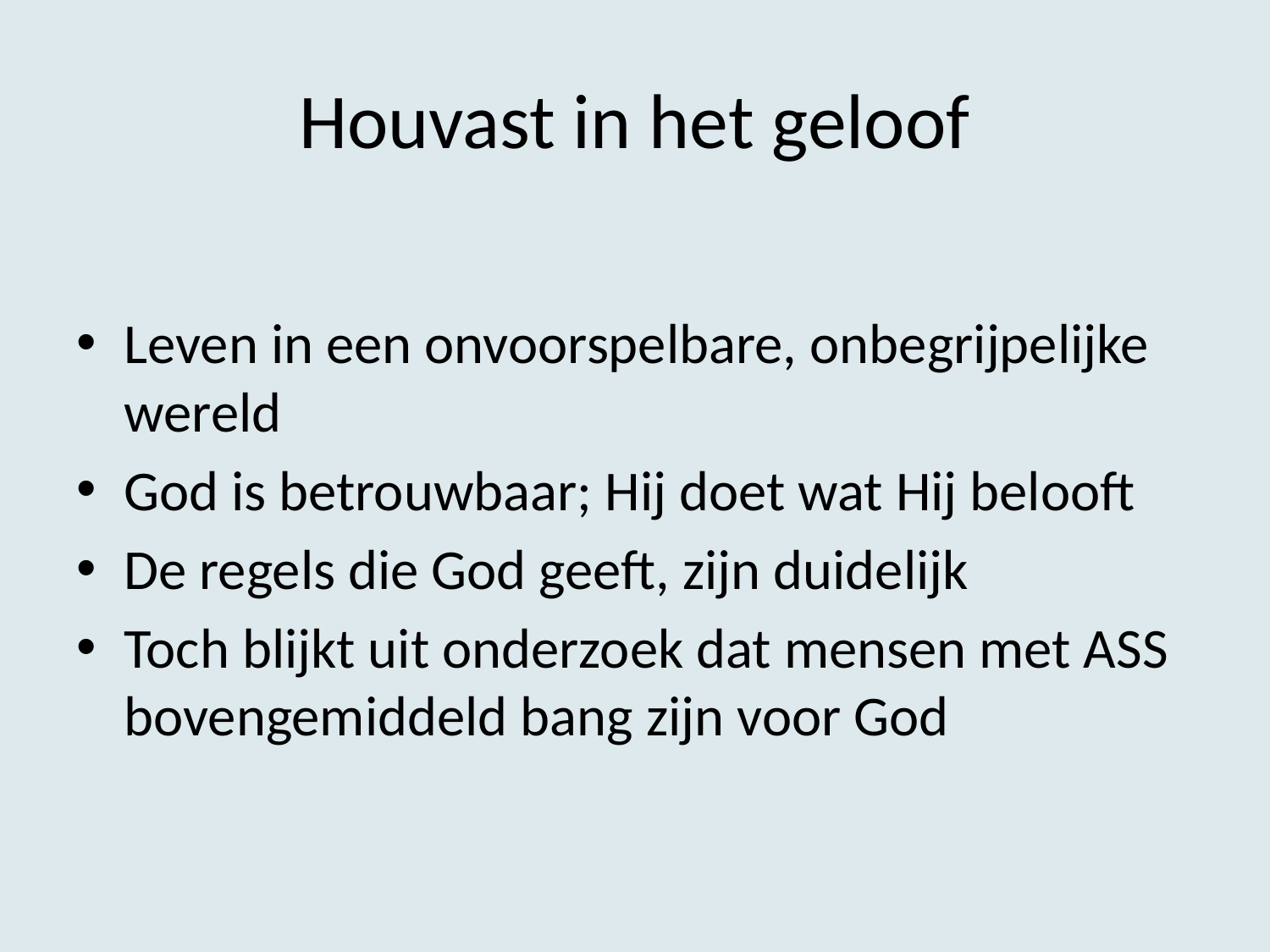

# Houvast in het geloof

Leven in een onvoorspelbare, onbegrijpelijke wereld
God is betrouwbaar; Hij doet wat Hij belooft
De regels die God geeft, zijn duidelijk
Toch blijkt uit onderzoek dat mensen met ASS bovengemiddeld bang zijn voor God